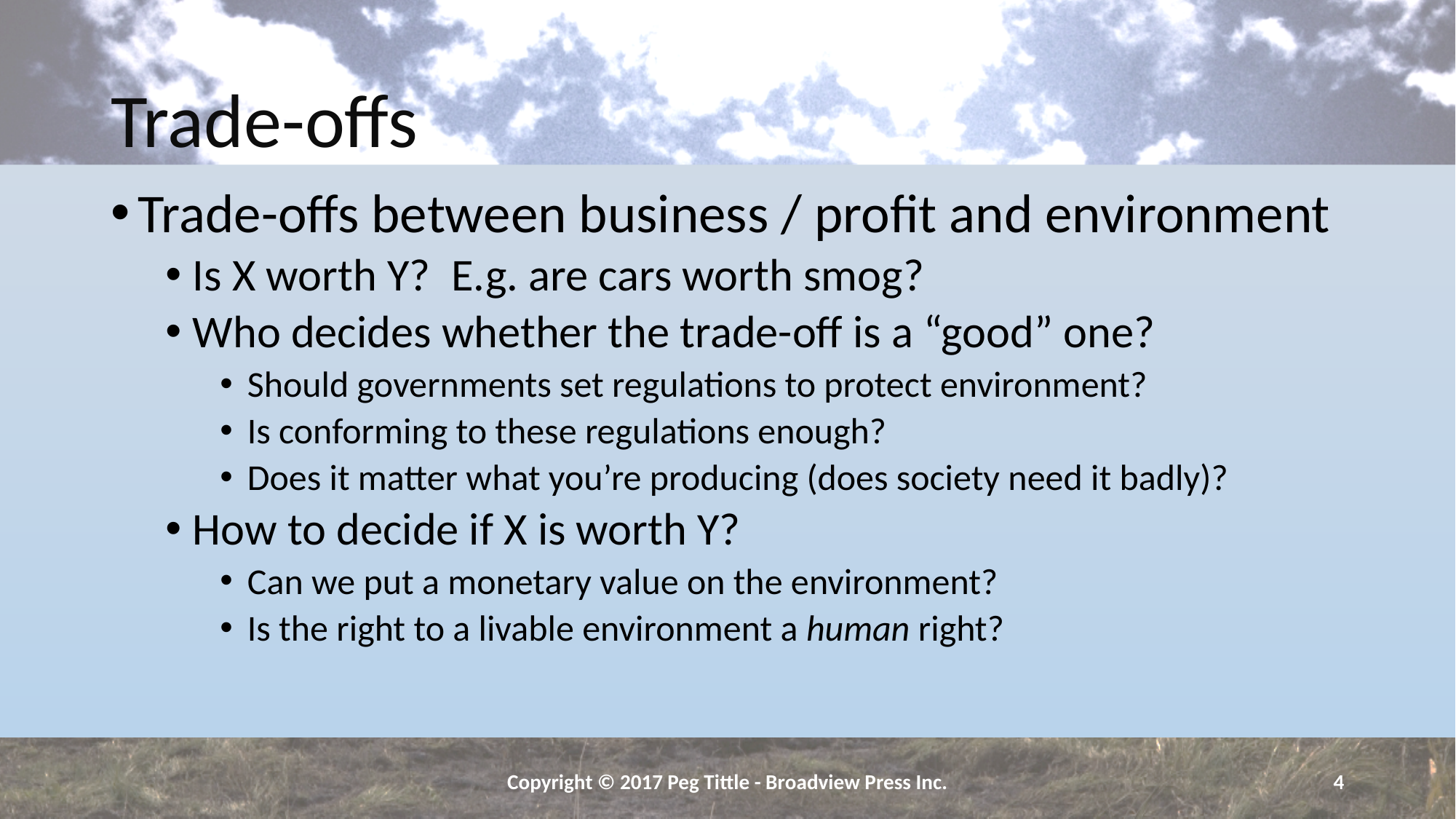

# Trade-offs
Trade-offs between business / profit and environment
Is X worth Y?  E.g. are cars worth smog?
Who decides whether the trade-off is a “good” one?
Should governments set regulations to protect environment?
Is conforming to these regulations enough?
Does it matter what you’re producing (does society need it badly)?
How to decide if X is worth Y?
Can we put a monetary value on the environment?
Is the right to a livable environment a human right?
Copyright © 2017 Peg Tittle - Broadview Press Inc.
4